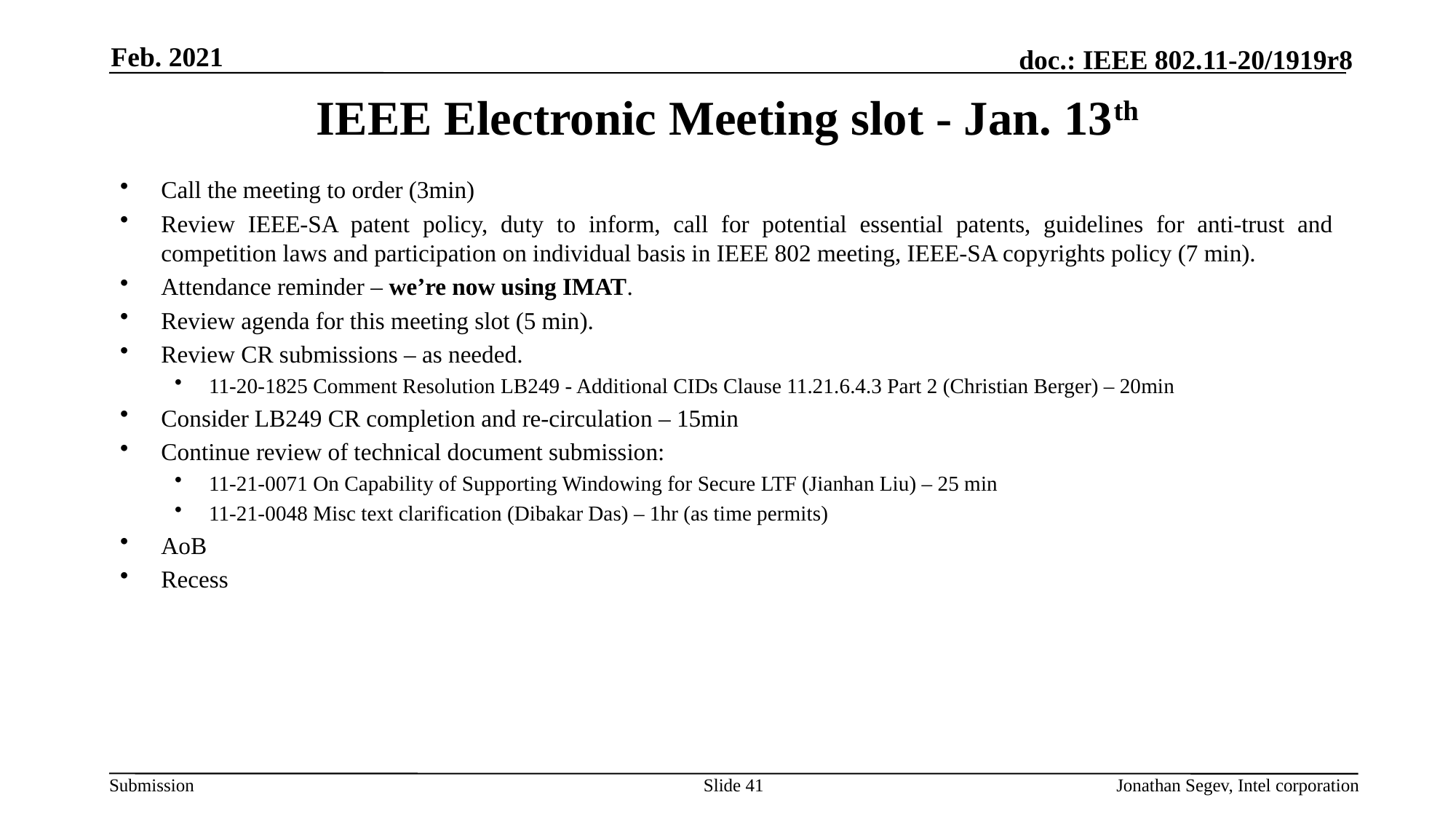

Feb. 2021
# IEEE Electronic Meeting slot - Jan. 13th
Call the meeting to order (3min)
Review IEEE-SA patent policy, duty to inform, call for potential essential patents, guidelines for anti-trust and competition laws and participation on individual basis in IEEE 802 meeting, IEEE-SA copyrights policy (7 min).
Attendance reminder – we’re now using IMAT.
Review agenda for this meeting slot (5 min).
Review CR submissions – as needed.
11-20-1825 Comment Resolution LB249 - Additional CIDs Clause 11.21.6.4.3 Part 2 (Christian Berger) – 20min
Consider LB249 CR completion and re-circulation – 15min
Continue review of technical document submission:
11-21-0071 On Capability of Supporting Windowing for Secure LTF (Jianhan Liu) – 25 min
11-21-0048 Misc text clarification (Dibakar Das) – 1hr (as time permits)
AoB
Recess
Slide 41
Jonathan Segev, Intel corporation